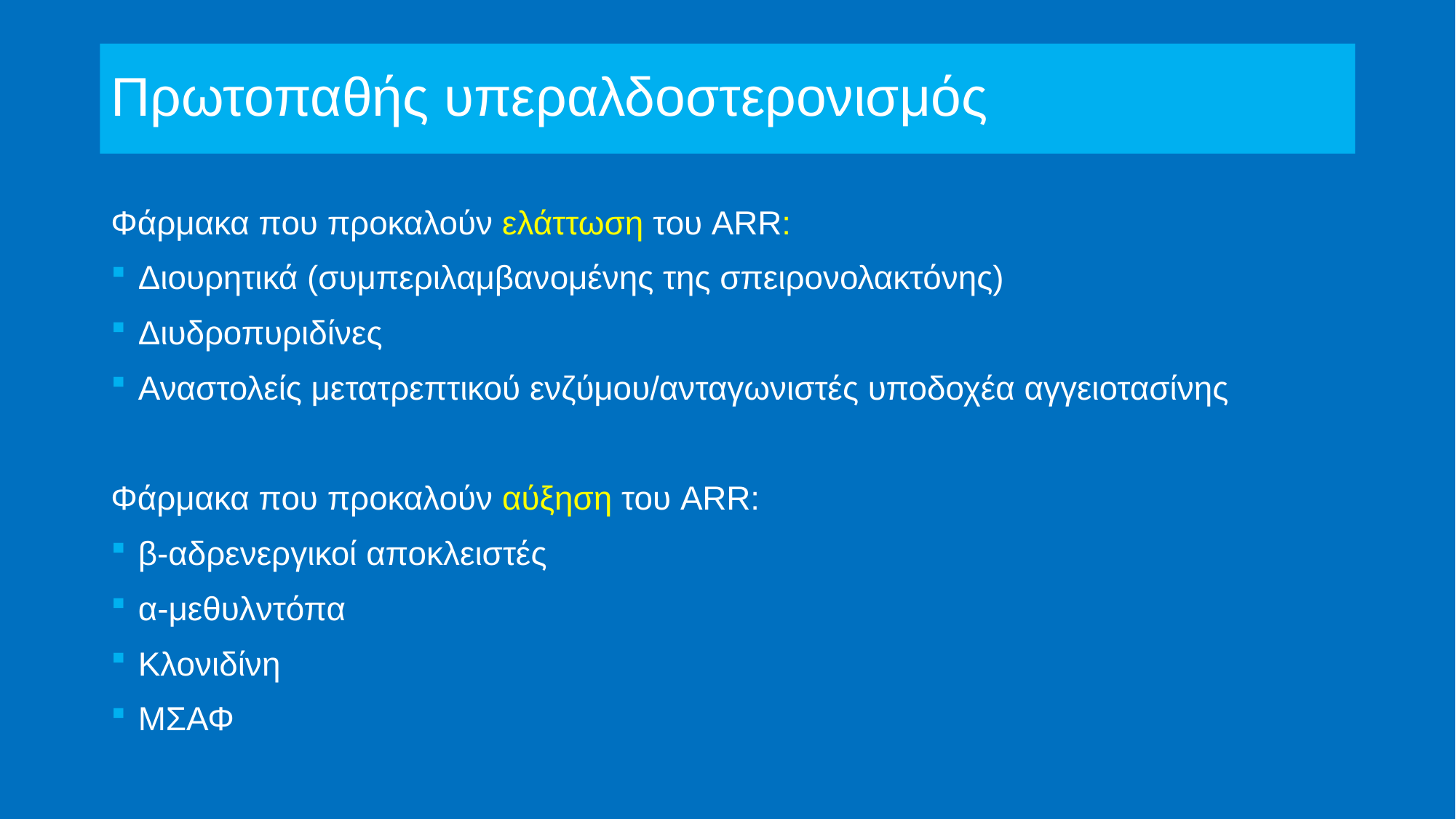

# Πρωτοπαθής υπεραλδοστερονισμός
Φάρμακα που προκαλούν ελάττωση του ARR:
Διουρητικά (συμπεριλαμβανομένης της σπειρονολακτόνης)
Διυδροπυριδίνες
Αναστολείς μετατρεπτικού ενζύμου/ανταγωνιστές υποδοχέα αγγειοτασίνης

Φάρμακα που προκαλούν αύξηση του ARR:
β-αδρενεργικοί αποκλειστές
α-μεθυλντόπα
Κλονιδίνη
ΜΣΑΦ